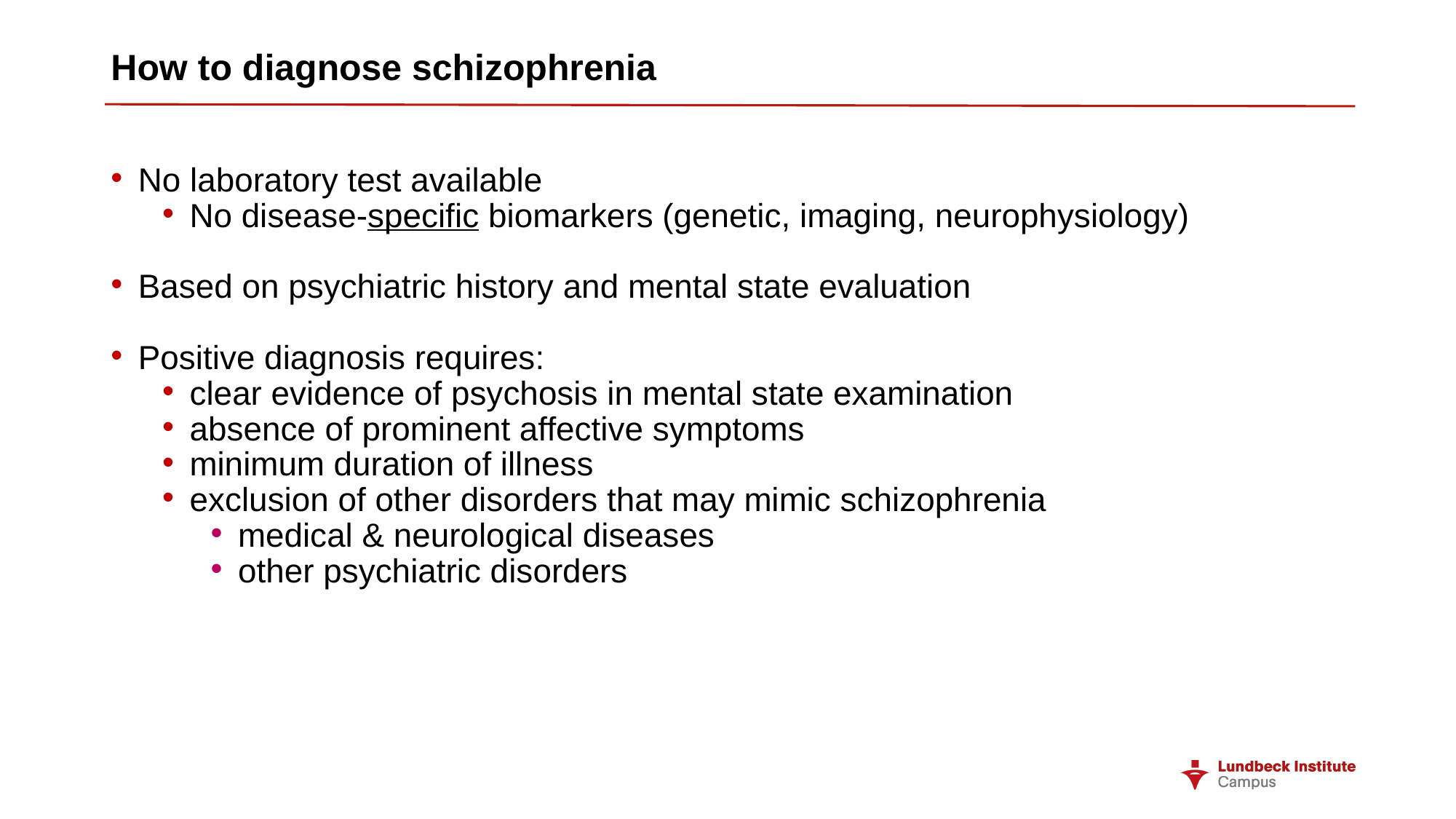

# How to diagnose schizophrenia
No laboratory test available
No disease-specific biomarkers (genetic, imaging, neurophysiology)
Based on psychiatric history and mental state evaluation
Positive diagnosis requires:
clear evidence of psychosis in mental state examination
absence of prominent affective symptoms
minimum duration of illness
exclusion of other disorders that may mimic schizophrenia
medical & neurological diseases
other psychiatric disorders